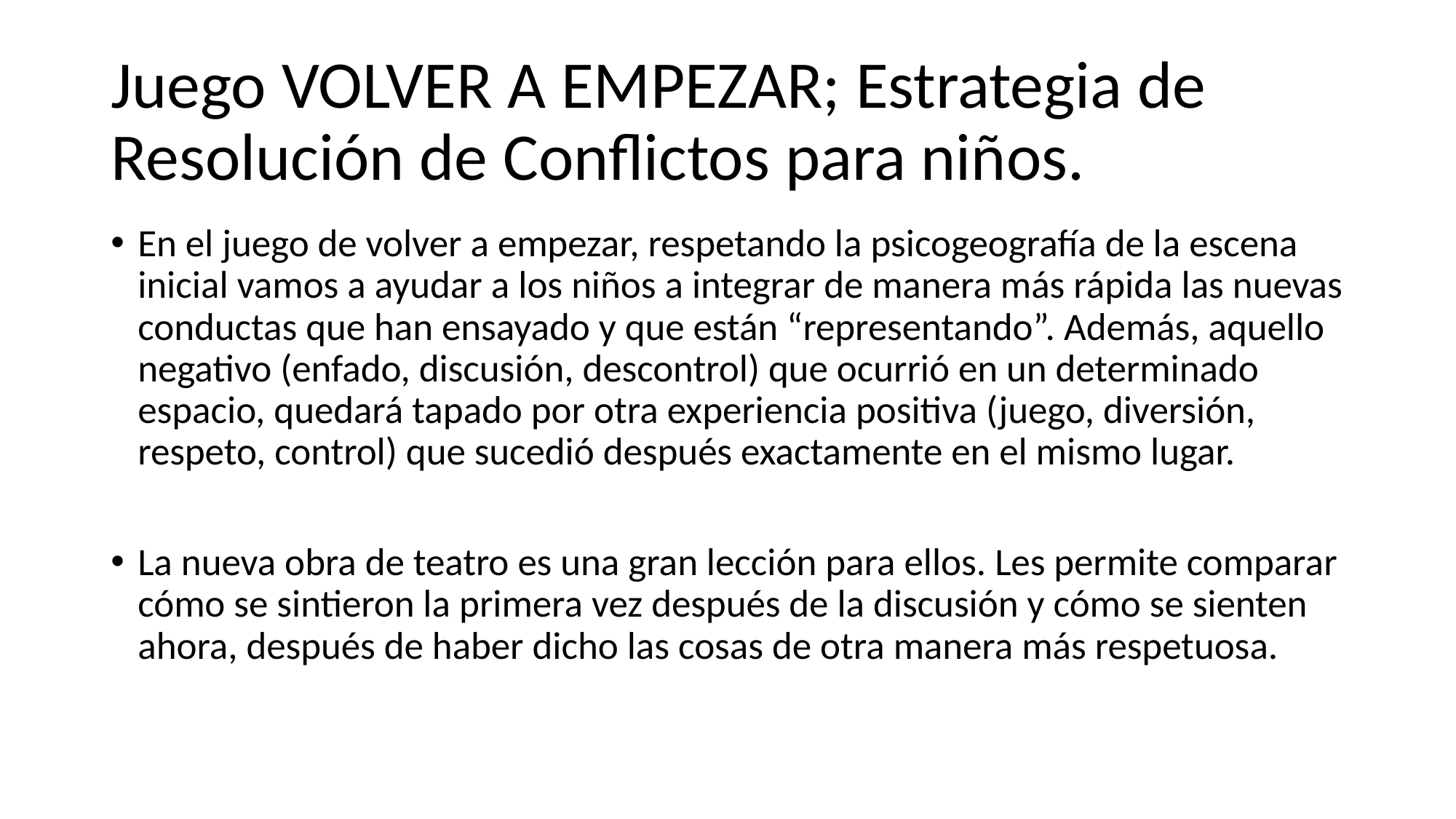

# Juego VOLVER A EMPEZAR; Estrategia de Resolución de Conflictos para niños.
En el juego de volver a empezar, respetando la psicogeografía de la escena inicial vamos a ayudar a los niños a integrar de manera más rápida las nuevas conductas que han ensayado y que están “representando”. Además, aquello negativo (enfado, discusión, descontrol) que ocurrió en un determinado espacio, quedará tapado por otra experiencia positiva (juego, diversión, respeto, control) que sucedió después exactamente en el mismo lugar.

La nueva obra de teatro es una gran lección para ellos. Les permite comparar cómo se sintieron la primera vez después de la discusión y cómo se sienten ahora, después de haber dicho las cosas de otra manera más respetuosa.